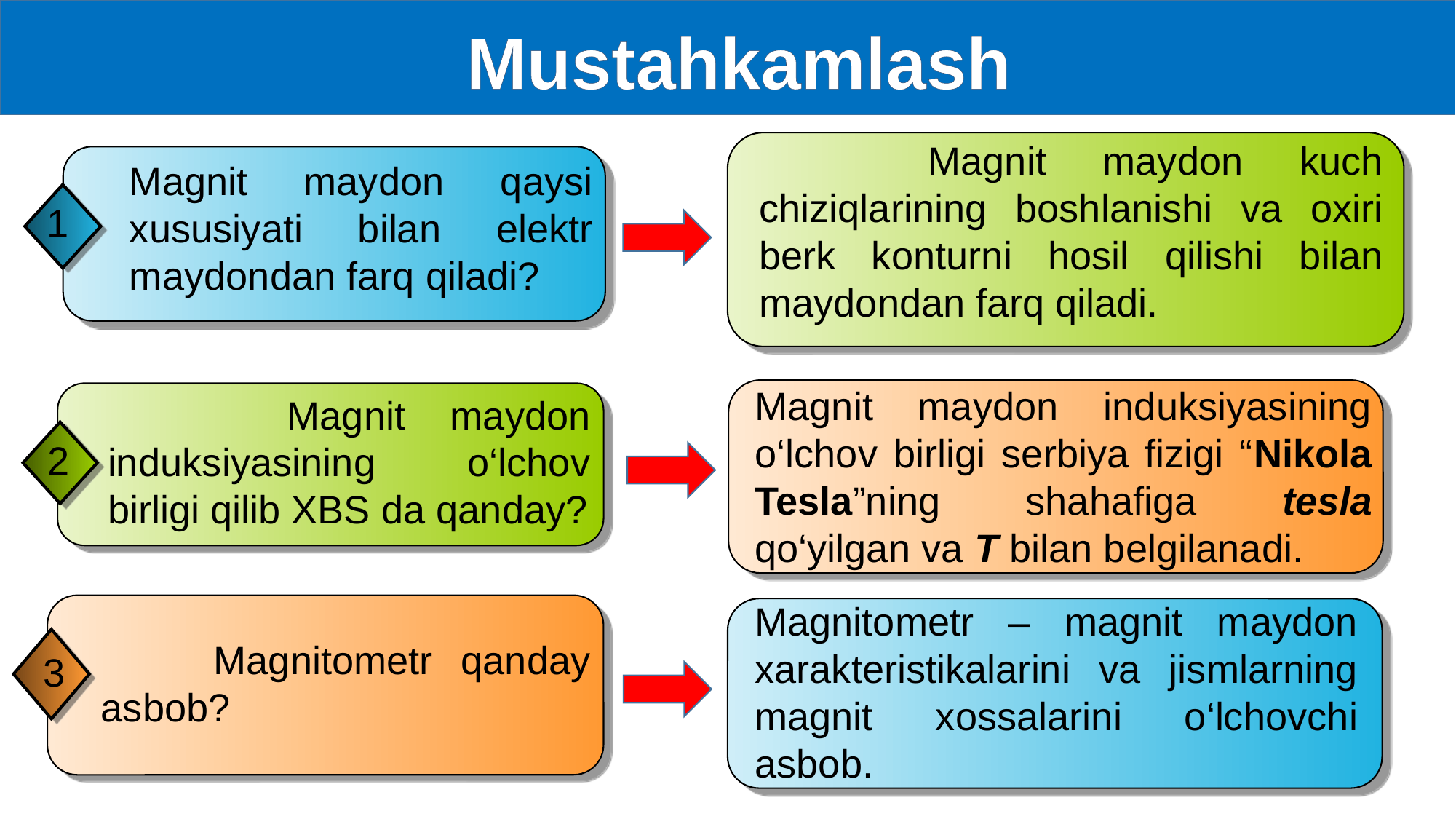

Mustahkamlash

   Magnit maydon kuch chiziqlarining boshlanishi va oxiri berk konturni hosil qilishi bilan maydondan farq qiladi.

Magnit maydon qaysi xususiyati bilan elektr maydondan farq qiladi?

1

Magnit maydon induksiyasining o‘lchov birligi serbiya fizigi “Nikola Tesla”ning shahafiga tesla qo‘yilgan va T bilan belgilanadi.

    Magnit maydon induksiyasining o‘lchov birligi qilib XBS da qanday?

2

Magnitometr – magnit maydon xarakteristikalarini va jismlarning magnit xossalarini o‘lchovchi asbob.

    Magnitometr qanday asbob?
3